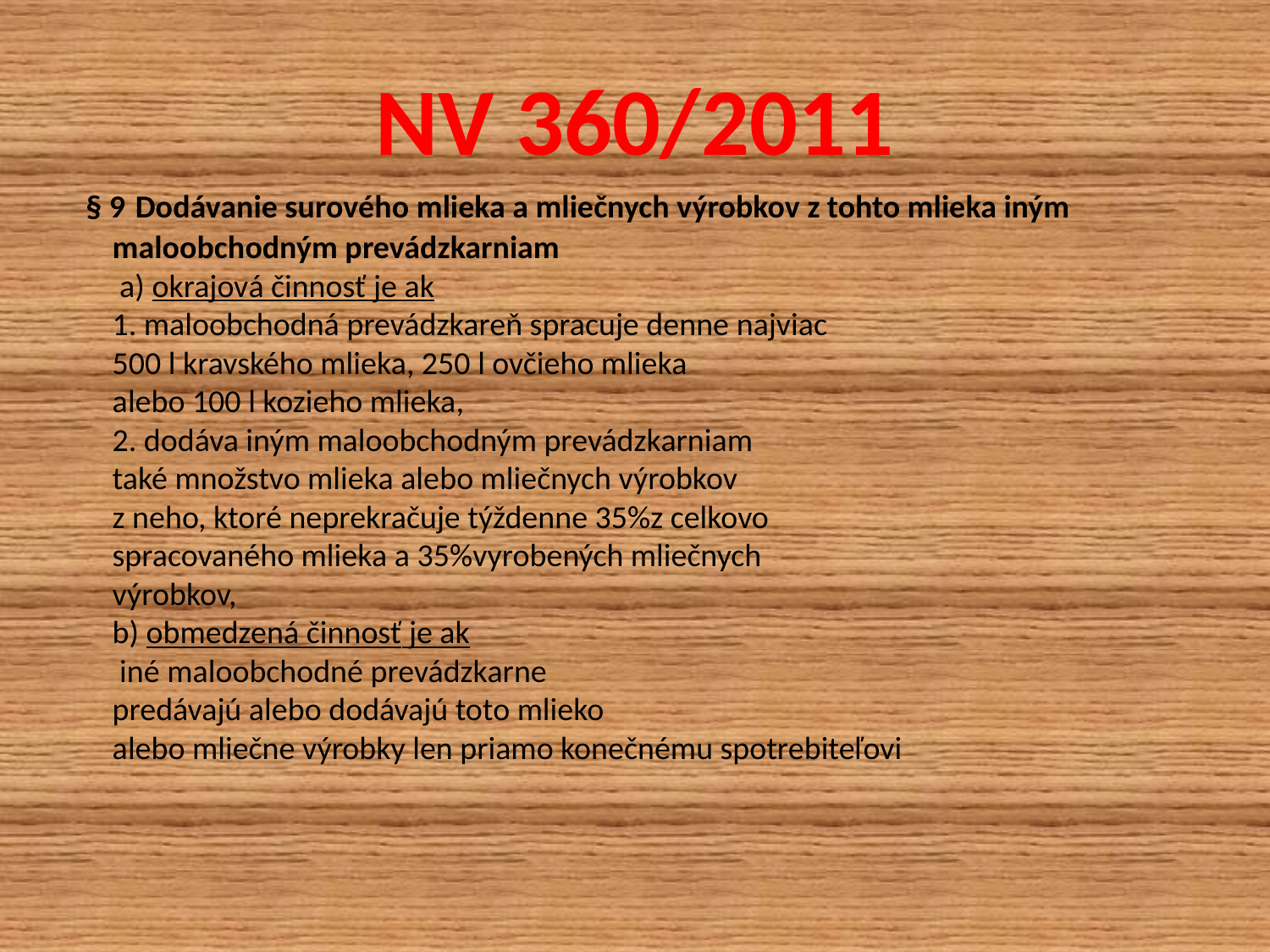

# NV 360/2011
 § 9 Dodávanie surového mlieka a mliečnych výrobkov z tohto mlieka iným maloobchodným prevádzkarniam
 a) okrajová činnosť je ak
1. maloobchodná prevádzkareň spracuje denne najviac
500 l kravského mlieka, 250 l ovčieho mlieka
alebo 100 l kozieho mlieka,
2. dodáva iným maloobchodným prevádzkarniam
také množstvo mlieka alebo mliečnych výrobkov
z neho, ktoré neprekračuje týždenne 35%z celkovo
spracovaného mlieka a 35%vyrobených mliečnych
výrobkov,
b) obmedzená činnosť je ak
 iné maloobchodné prevádzkarne
predávajú alebo dodávajú toto mlieko
alebo mliečne výrobky len priamo konečnému spotrebiteľovi